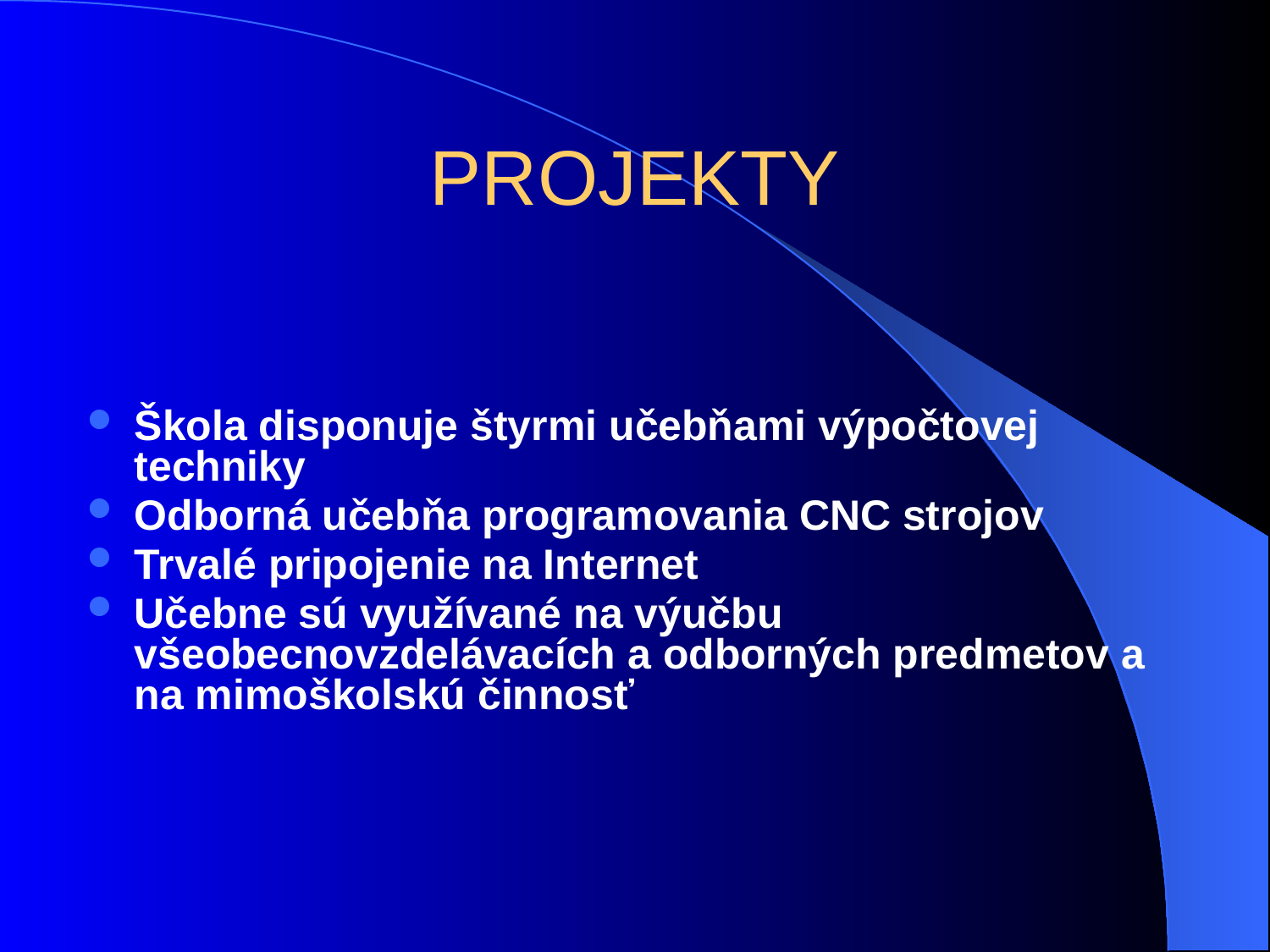

# PROJEKTY
Škola disponuje štyrmi učebňami výpočtovej techniky
Odborná učebňa programovania CNC strojov
Trvalé pripojenie na Internet
Učebne sú využívané na výučbu  všeobecnovzdelávacích a odborných predmetov a na mimoškolskú činnosť